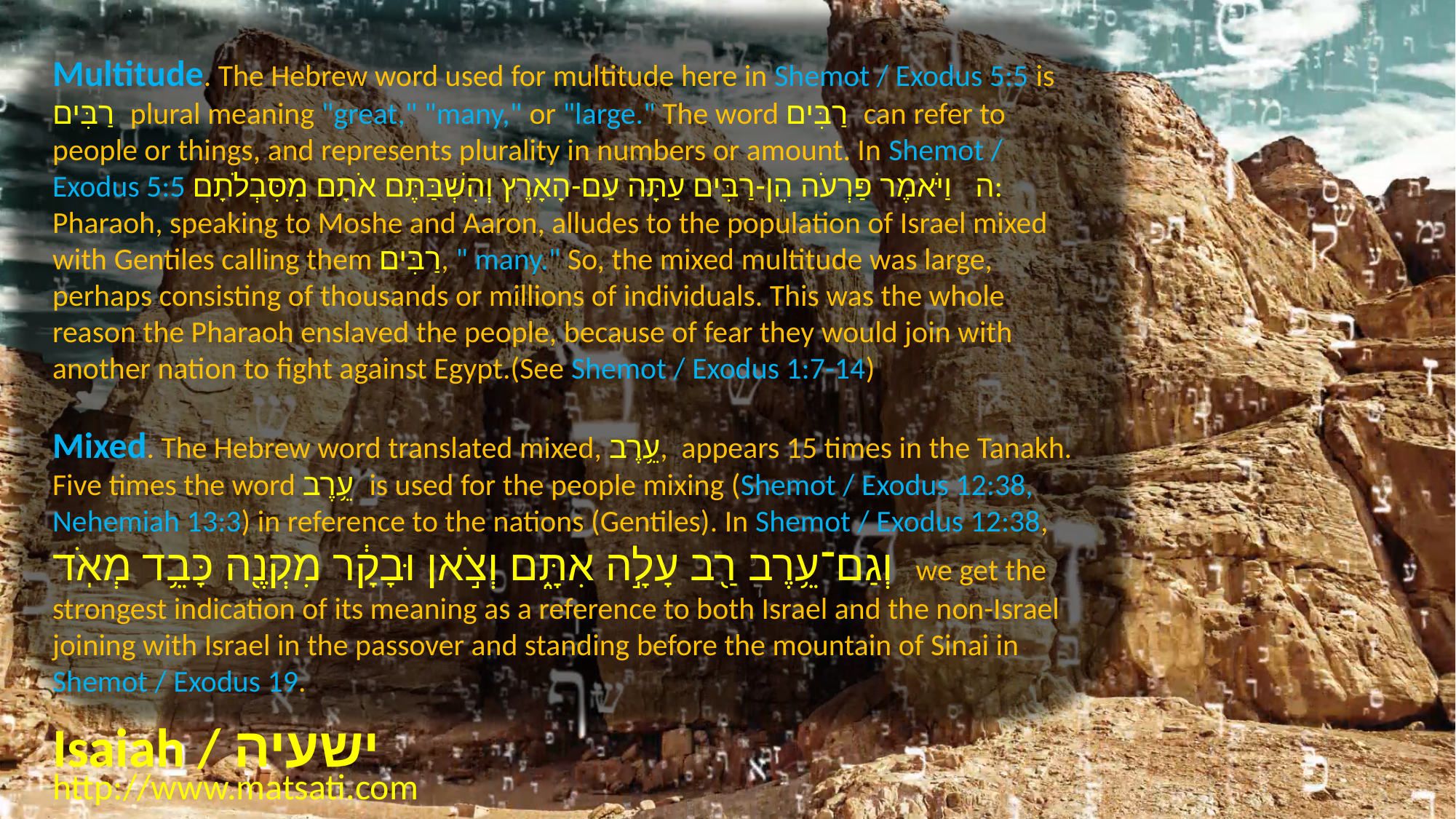

Multitude. The Hebrew word used for multitude here in Shemot / Exodus 5:5 is רַבִּים  plural meaning "great," "many," or "large." The word רַבִּים  can refer to people or things, and represents plurality in numbers or amount. In Shemot / Exodus 5:5 ה   וַיֹּאמֶר פַּרְעֹה הֵן-רַבִּים עַתָּה עַם-הָאָרֶץ וְהִשְׁבַּתֶּם אֹתָם מִסִּבְלֹתָם:  Pharaoh, speaking to Moshe and Aaron, alludes to the population of Israel mixed with Gentiles calling them רַבִּים, " many." So, the mixed multitude was large, perhaps consisting of thousands or millions of individuals. This was the whole reason the Pharaoh enslaved the people, because of fear they would join with another nation to fight against Egypt.(See Shemot / Exodus 1:7-14)

Mixed. The Hebrew word translated mixed, עֵ֥רֶב,  appears 15 times in the Tanakh. Five times the word עֵ֥רֶב  is used for the people mixing (Shemot / Exodus 12:38, Nehemiah 13:3) in reference to the nations (Gentiles). In Shemot / Exodus 12:38, וְגַם־עֵ֥רֶב רַ֖ב עָלָ֣ה אִתָּ֑ם וְצֹ֣אן וּבָקָ֔ר מִקְנֶ֖ה‬ כָּבֵ֥ד מְאֹֽד  we get the strongest indication of its meaning as a reference to both Israel and the non-Israel joining with Israel in the passover and standing before the mountain of Sinai in Shemot / Exodus 19.
Isaiah / ישעיה
http://www.matsati.com